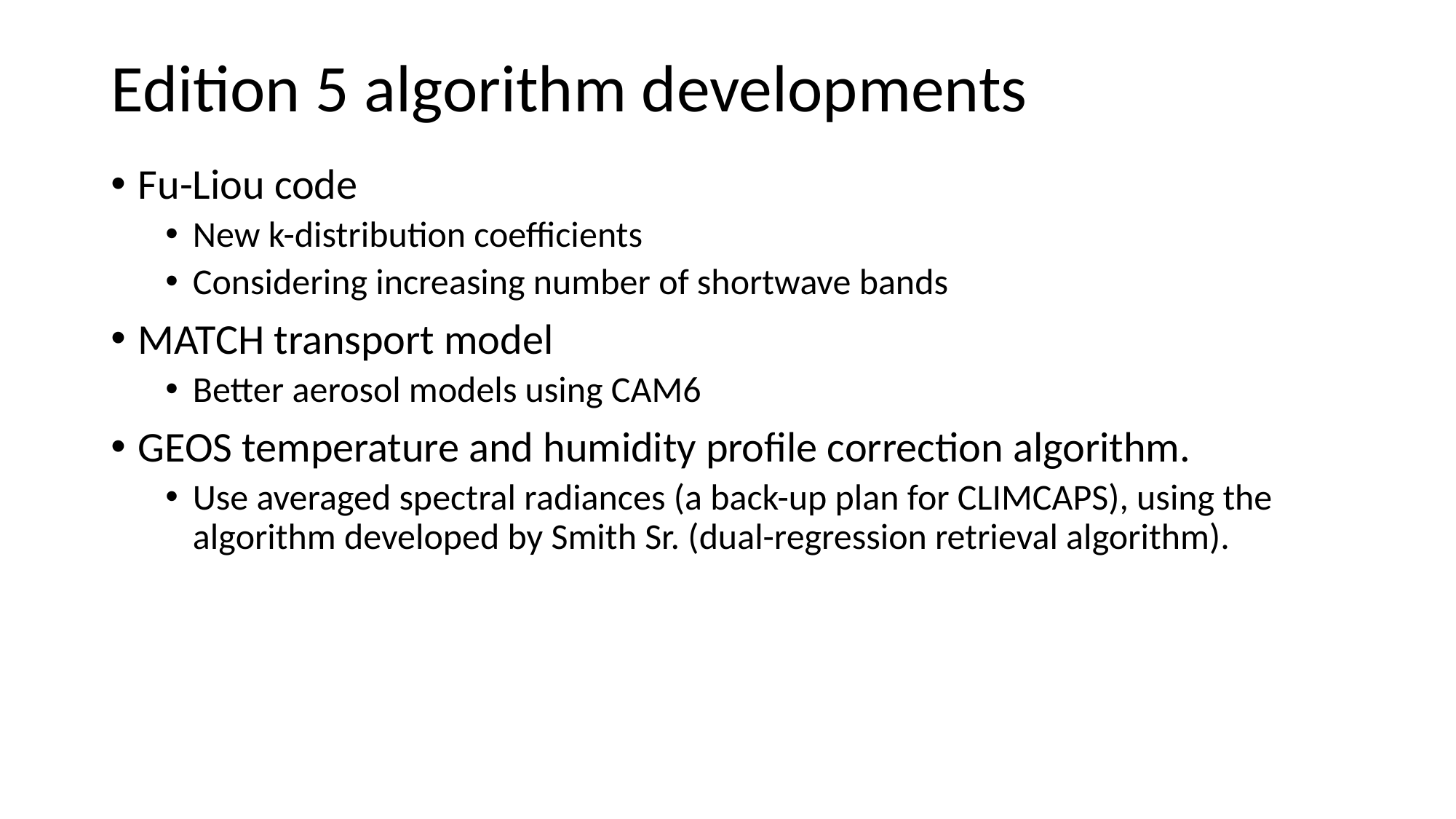

# Edition 5 algorithm developments
Fu-Liou code
New k-distribution coefficients
Considering increasing number of shortwave bands
MATCH transport model
Better aerosol models using CAM6
GEOS temperature and humidity profile correction algorithm.
Use averaged spectral radiances (a back-up plan for CLIMCAPS), using the algorithm developed by Smith Sr. (dual-regression retrieval algorithm).